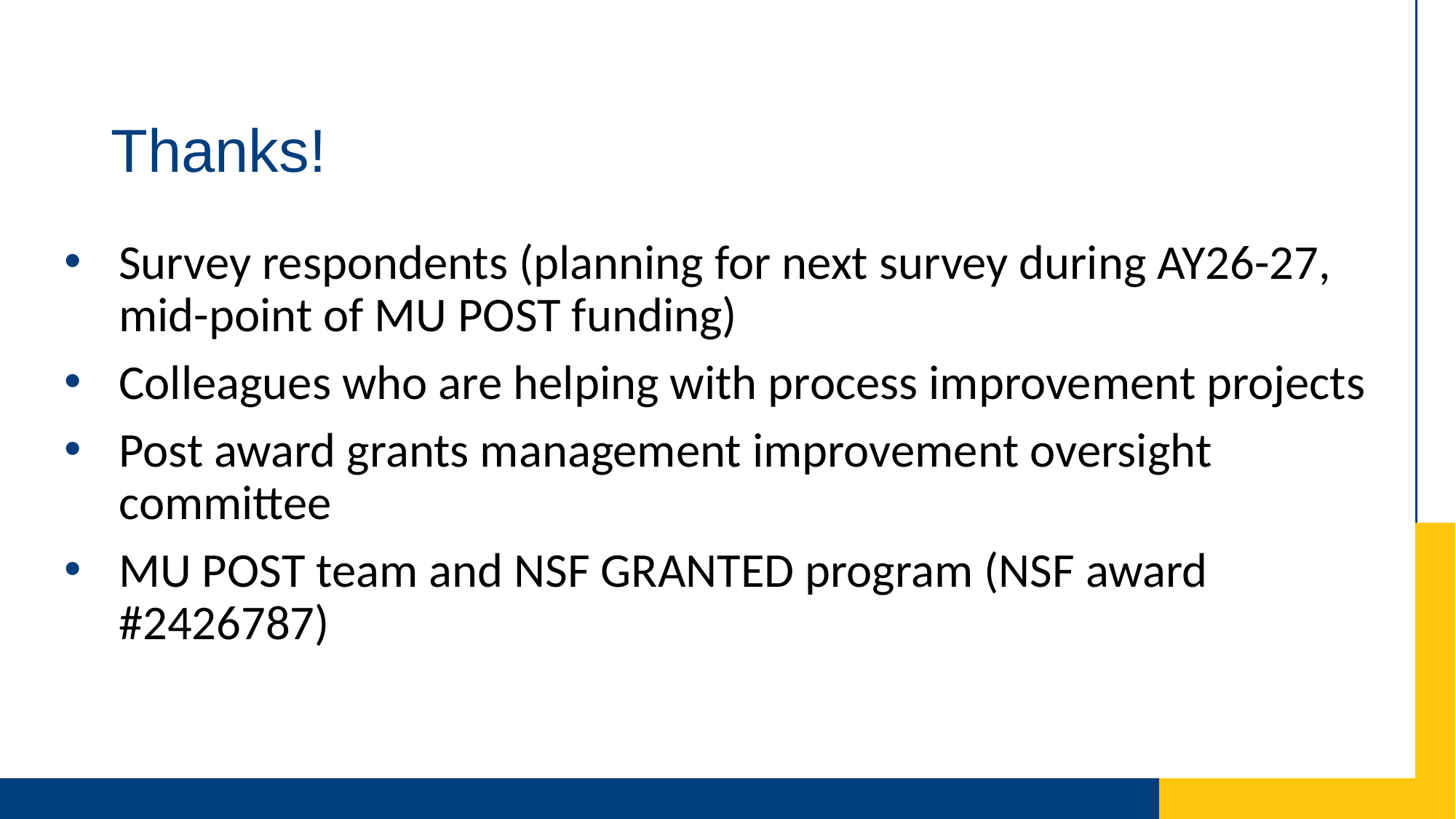

# Thanks!
Survey respondents (planning for next survey during AY26-27, mid-point of MU POST funding)
Colleagues who are helping with process improvement projects
Post award grants management improvement oversight committee
MU POST team and NSF GRANTED program (NSF award #2426787)